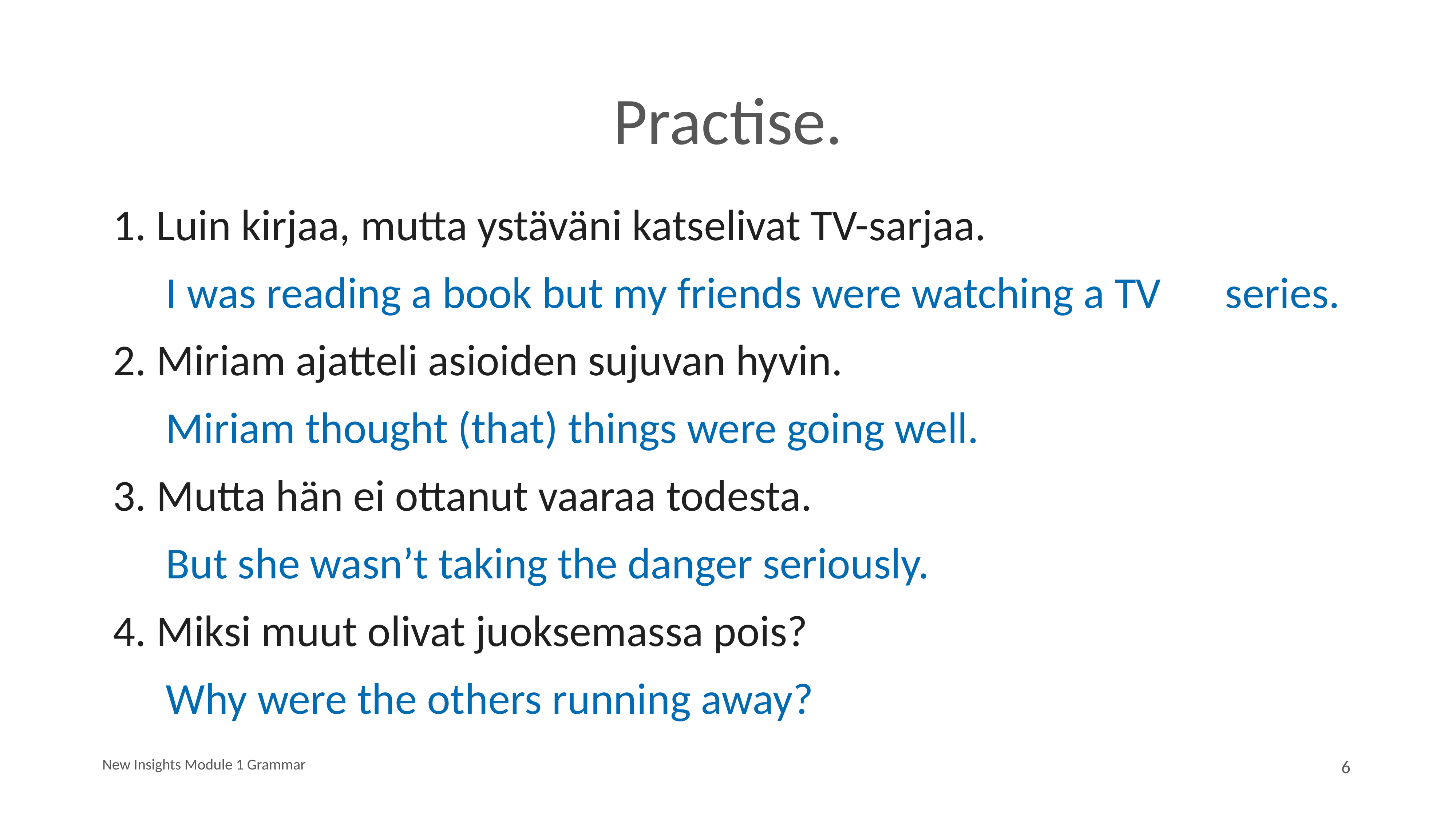

# Practise.
1. Luin kirjaa, mutta ystäväni katselivat TV-sarjaa.
		I was reading a book but my friends were watching a TV 			series.
2. Miriam ajatteli asioiden sujuvan hyvin.
		Miriam thought (that) things were going well.
3. Mutta hän ei ottanut vaaraa todesta.
		But she wasn’t taking the danger seriously.
4. Miksi muut olivat juoksemassa pois?
		Why were the others running away?

New Insights Module 1 Grammar
6